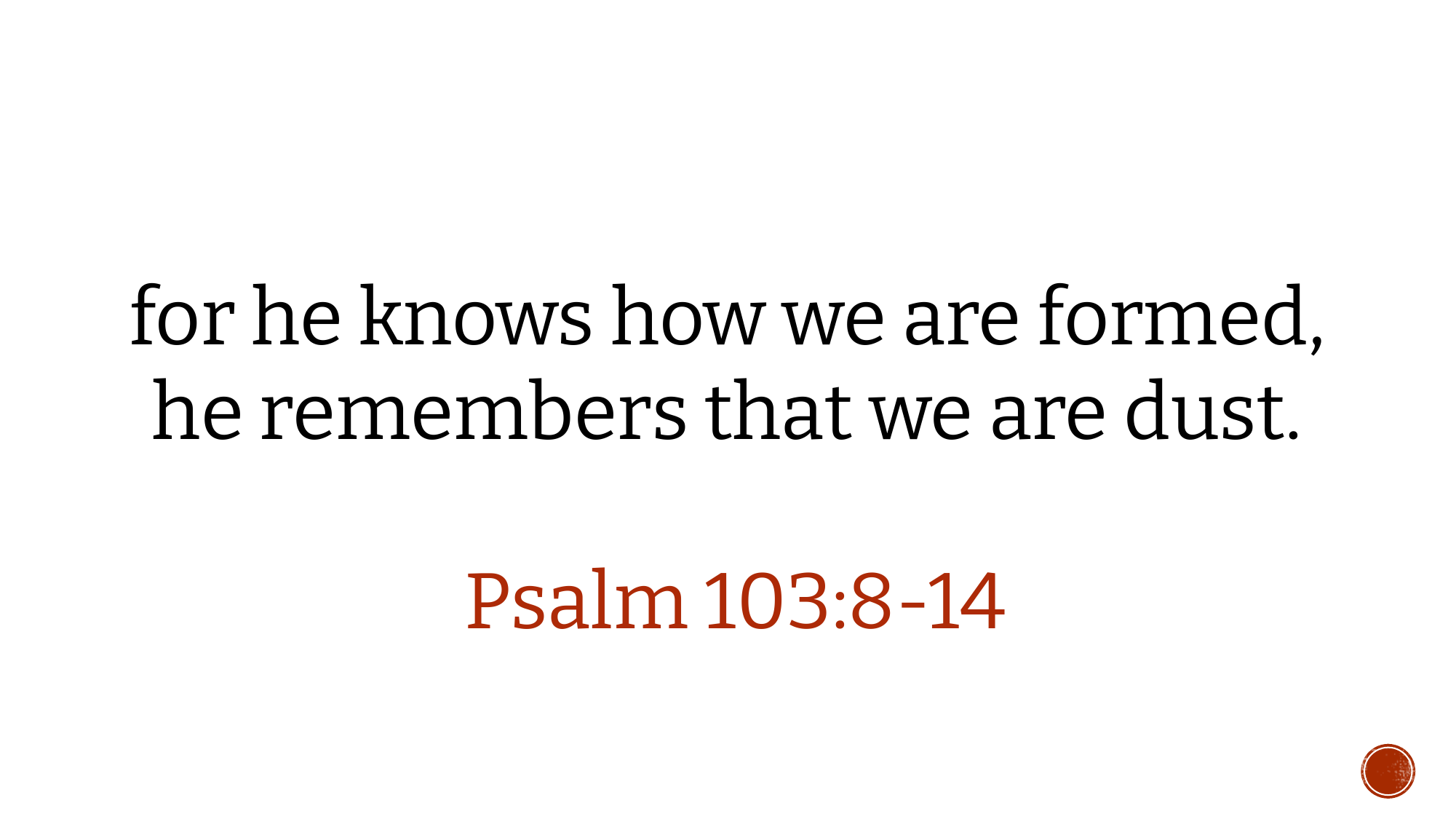

for he knows how we are formed,
he remembers that we are dust.
											      Psalm 103:8-14